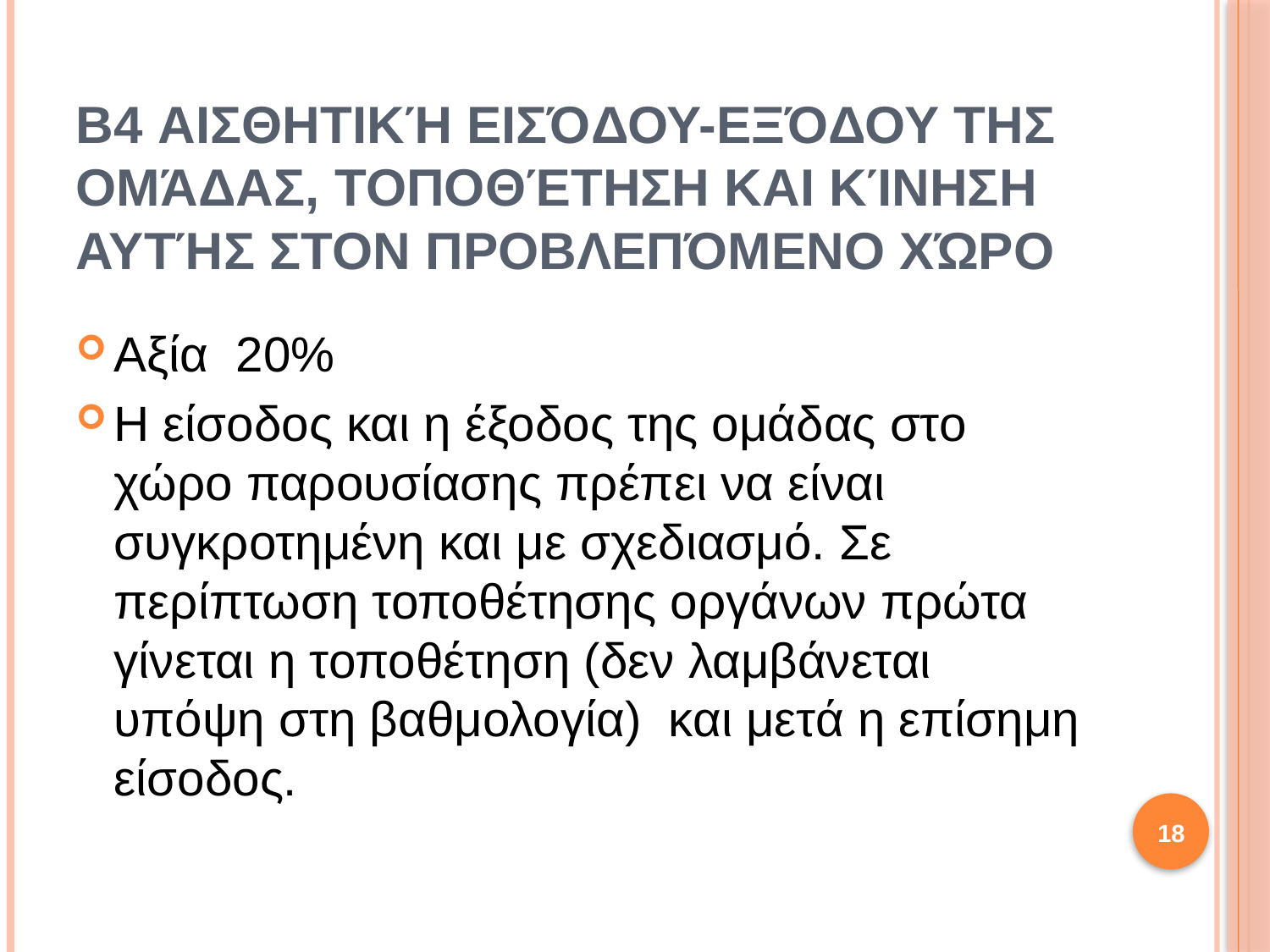

# B4 Αισθητική εισόδου-εξόδου της ομάδας, τοποθέτηση και κίνηση αυτής στον προβλεπόμενο χώρο
Αξία  20%
Η είσοδος και η έξοδος της ομάδας στο χώρο παρουσίασης πρέπει να είναι συγκροτημένη και με σχεδιασμό. Σε περίπτωση τοποθέτησης οργάνων πρώτα γίνεται η τοποθέτηση (δεν λαμβάνεται υπόψη στη βαθμολογία)  και μετά η επίσημη είσοδος.
18